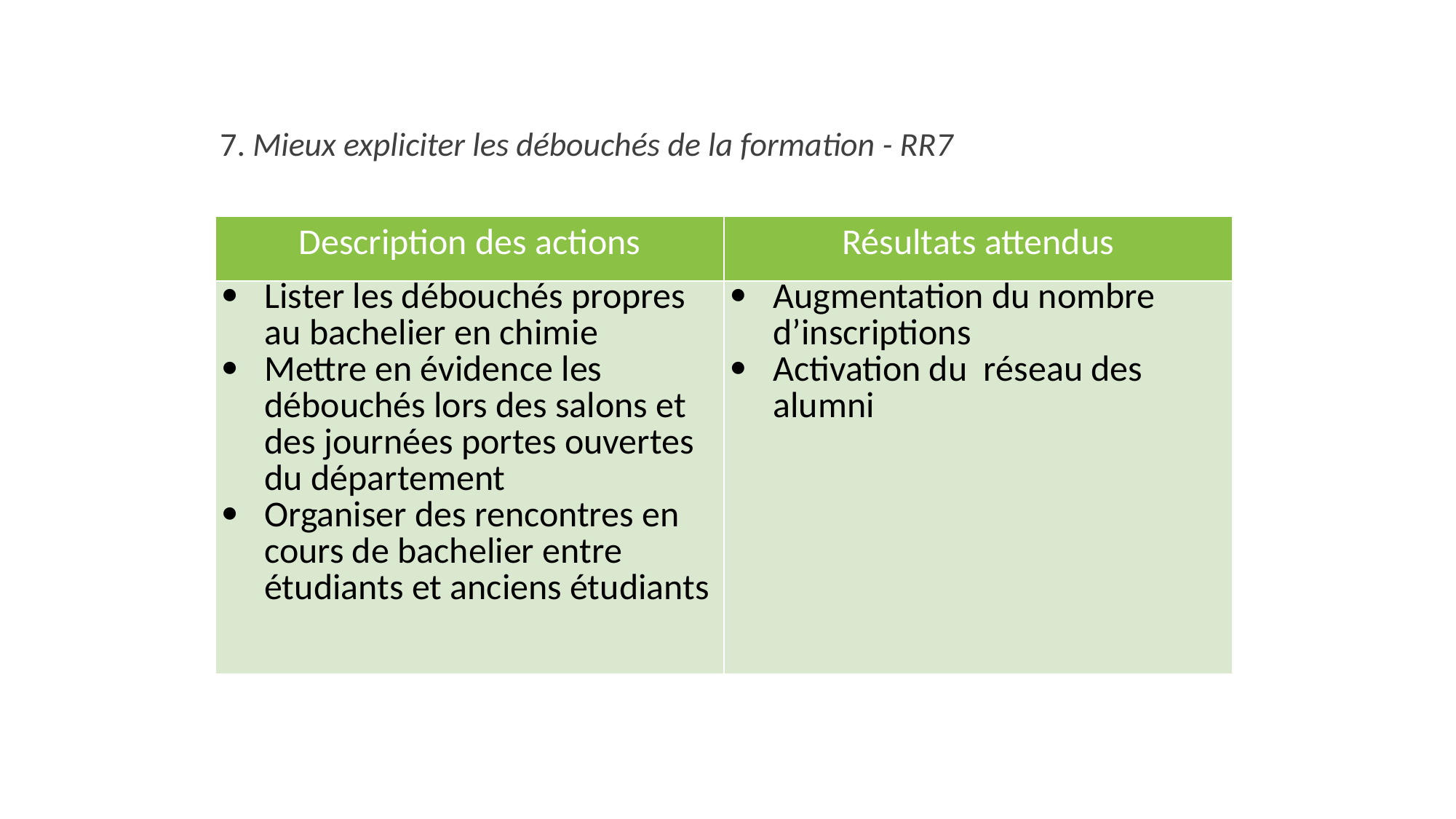

# 7. Mieux expliciter les débouchés de la formation - RR7
| Description des actions | Résultats attendus |
| --- | --- |
| Lister les débouchés propres au bachelier en chimie Mettre en évidence les débouchés lors des salons et des journées portes ouvertes du département Organiser des rencontres en cours de bachelier entre étudiants et anciens étudiants | Augmentation du nombre d’inscriptions Activation du réseau des alumni |
19